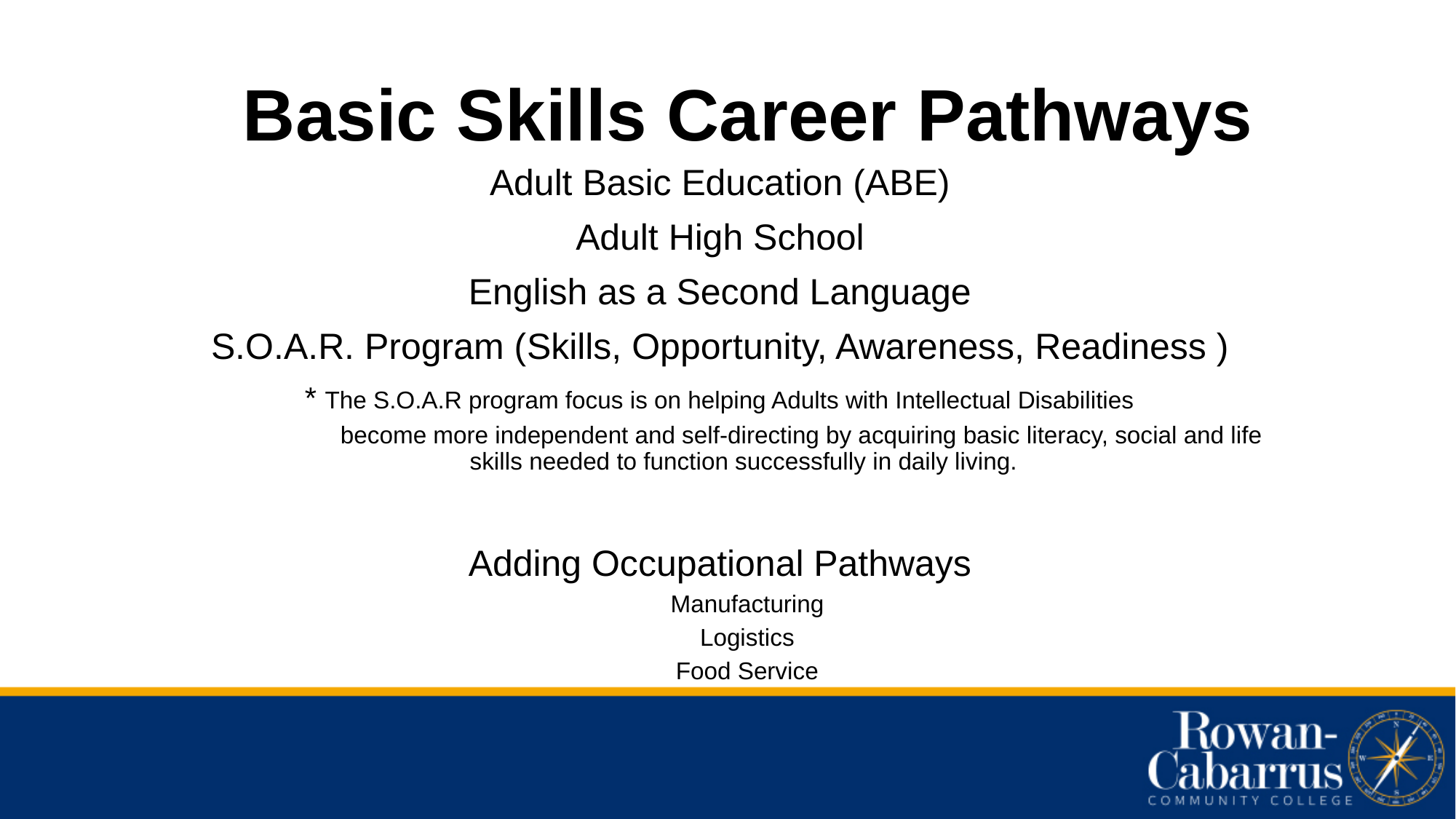

# Basic Skills Career Pathways
Adult Basic Education (ABE)
Adult High School
English as a Second Language
S.O.A.R. Program (Skills, Opportunity, Awareness, Readiness )
* The S.O.A.R program focus is on helping Adults with Intellectual Disabilities
	become more independent and self-directing by acquiring basic literacy, social and life skills needed to function successfully in daily living.

Adding Occupational Pathways
Manufacturing
Logistics
Food Service